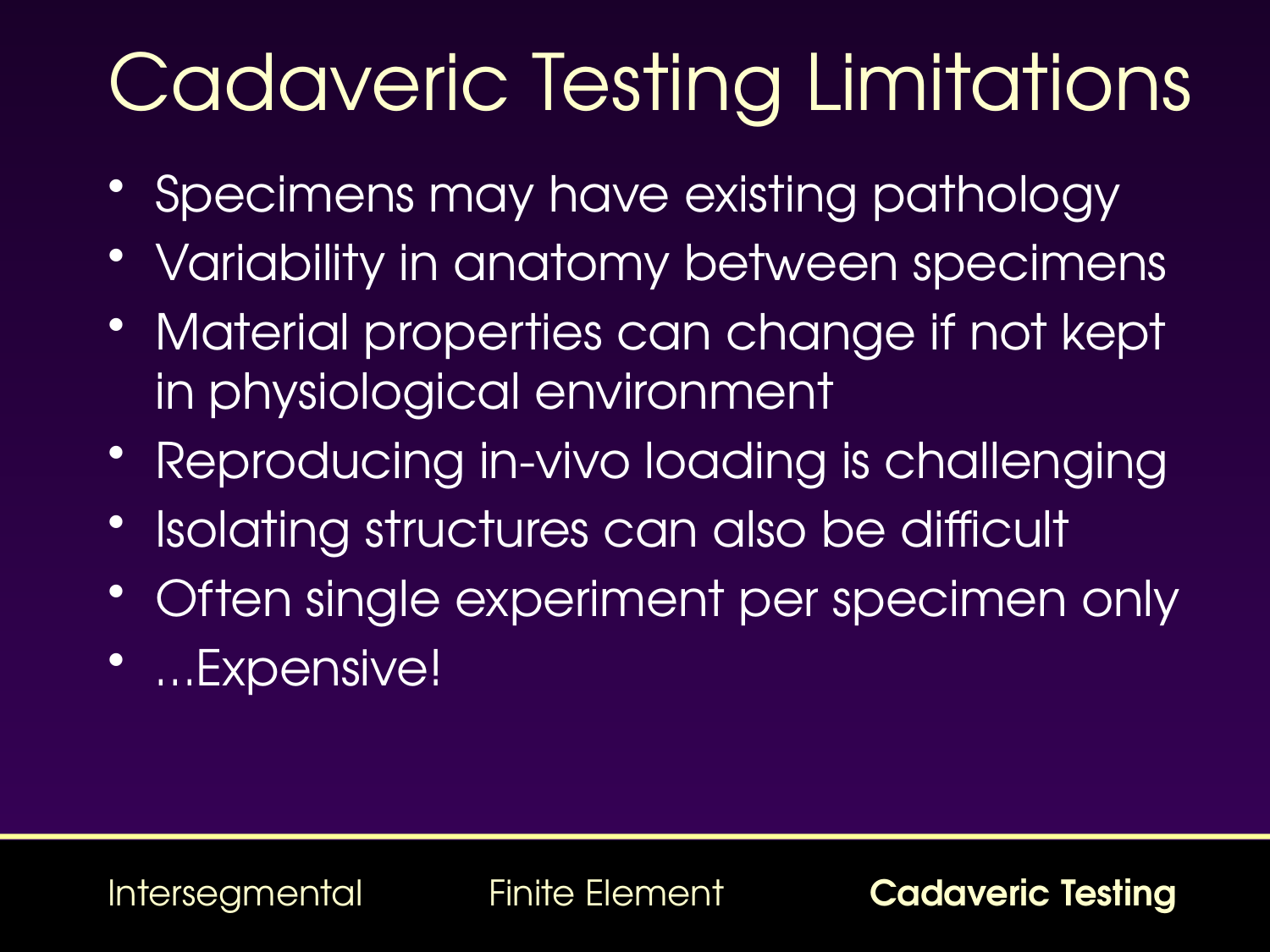

# Cadaveric Testing Limitations
Specimens may have existing pathology
Variability in anatomy between specimens
Material properties can change if not kept in physiological environment
Reproducing in-vivo loading is challenging
Isolating structures can also be difficult
Often single experiment per specimen only
…Expensive!

Intersegmental	Finite Element		Cadaveric Testing
58